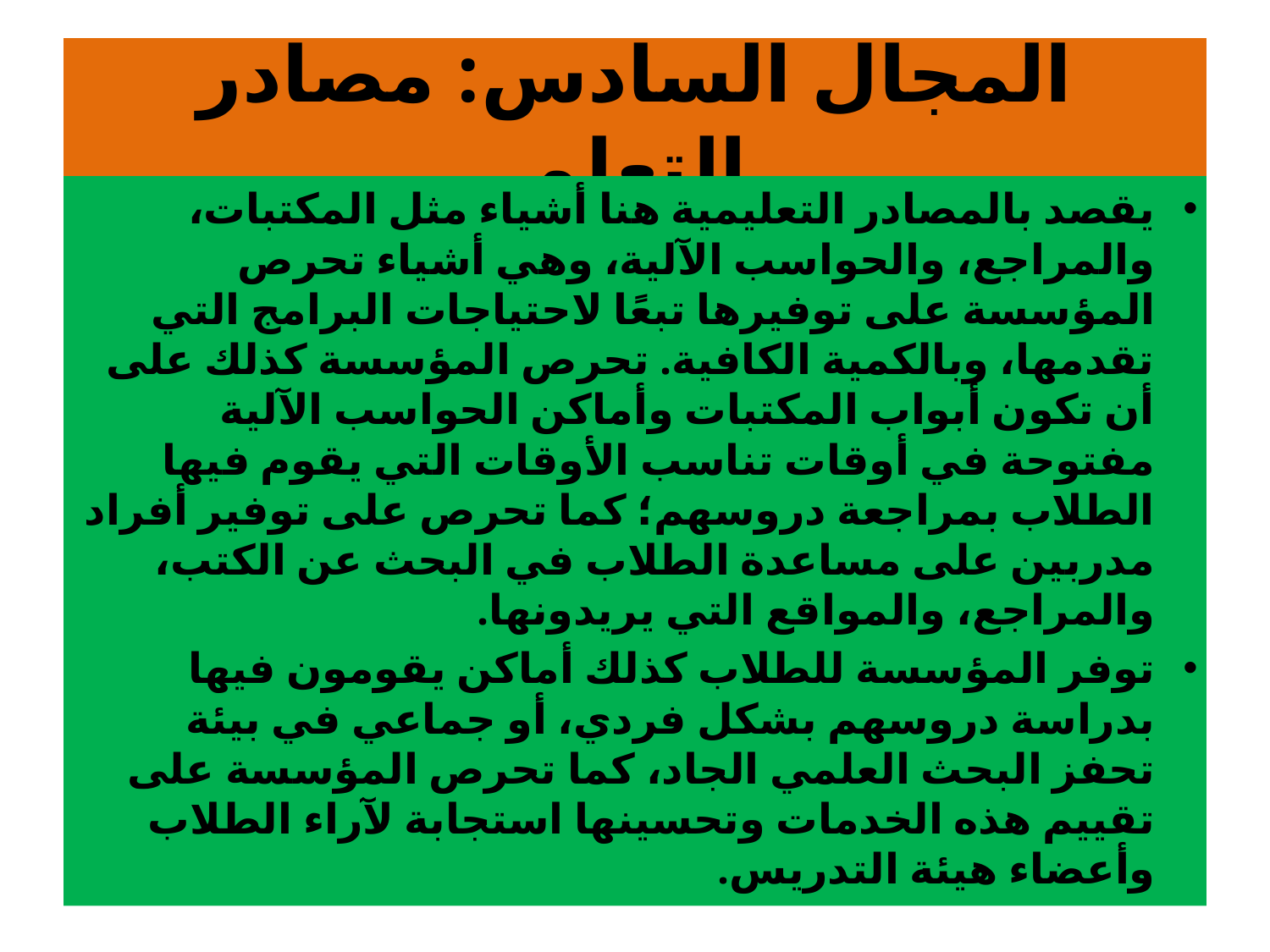

# المجال السادس: مصادر التعلم
يقصد بالمصادر التعليمية هنا أشياء مثل المكتبات، والمراجع، والحواسب الآلية، وهي أشياء تحرص المؤسسة على توفيرها تبعًا لاحتياجات البرامج التي تقدمها، وبالكمية الكافية. تحرص المؤسسة كذلك على أن تكون أبواب المكتبات وأماكن الحواسب الآلية مفتوحة في أوقات تناسب الأوقات التي يقوم فيها الطلاب بمراجعة دروسهم؛ كما تحرص على توفير أفراد مدربين على مساعدة الطلاب في البحث عن الكتب، والمراجع، والمواقع التي يريدونها.
توفر المؤسسة للطلاب كذلك أماكن يقومون فيها بدراسة دروسهم بشكل فردي، أو جماعي في بيئة تحفز البحث العلمي الجاد، كما تحرص المؤسسة على تقييم هذه الخدمات وتحسينها استجابة لآراء الطلاب وأعضاء هيئة التدريس.